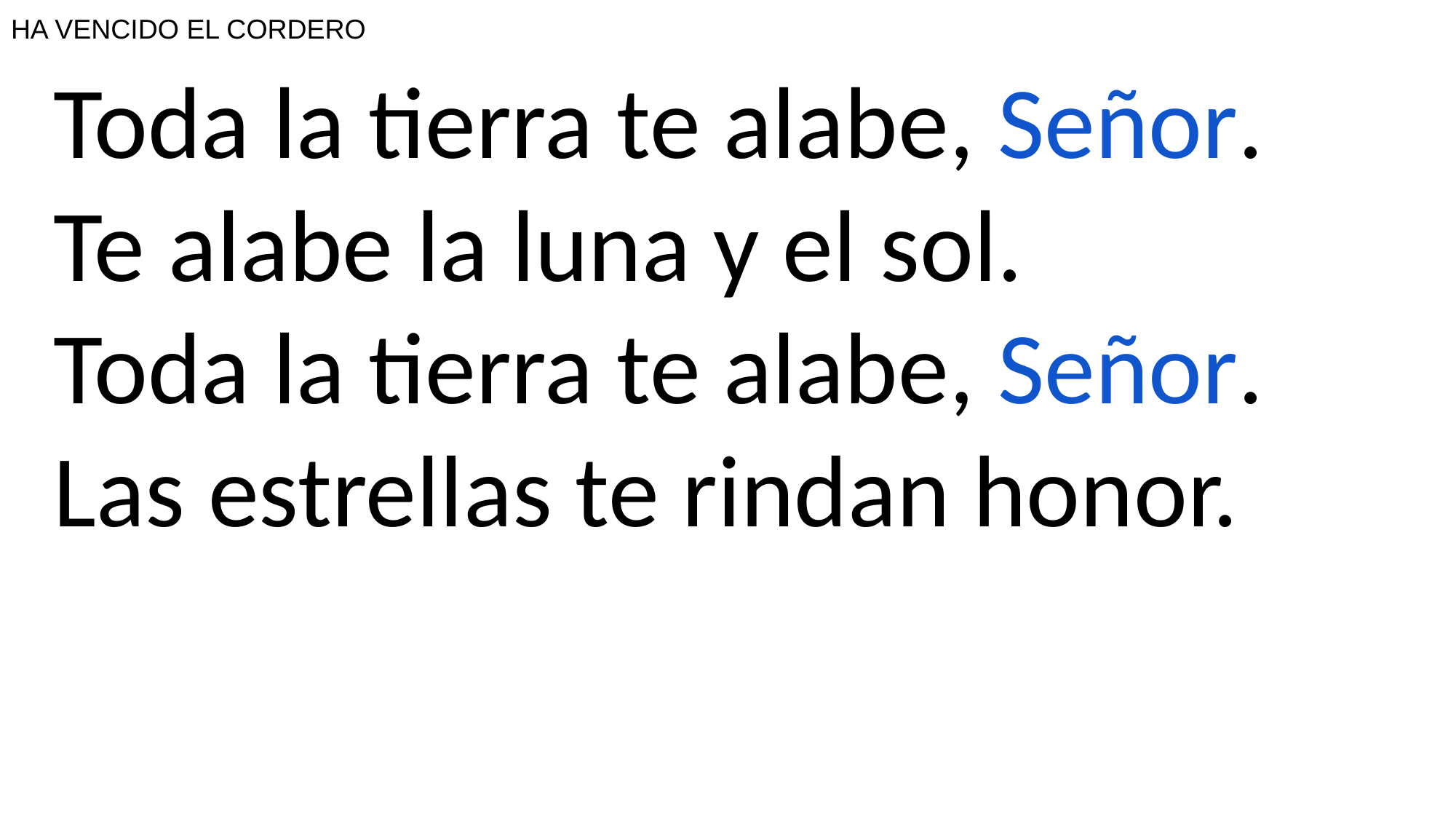

# HA VENCIDO EL CORDERO
Toda la tierra te alabe, Señor.
Te alabe la luna y el sol.
Toda la tierra te alabe, Señor.
Las estrellas te rindan honor.